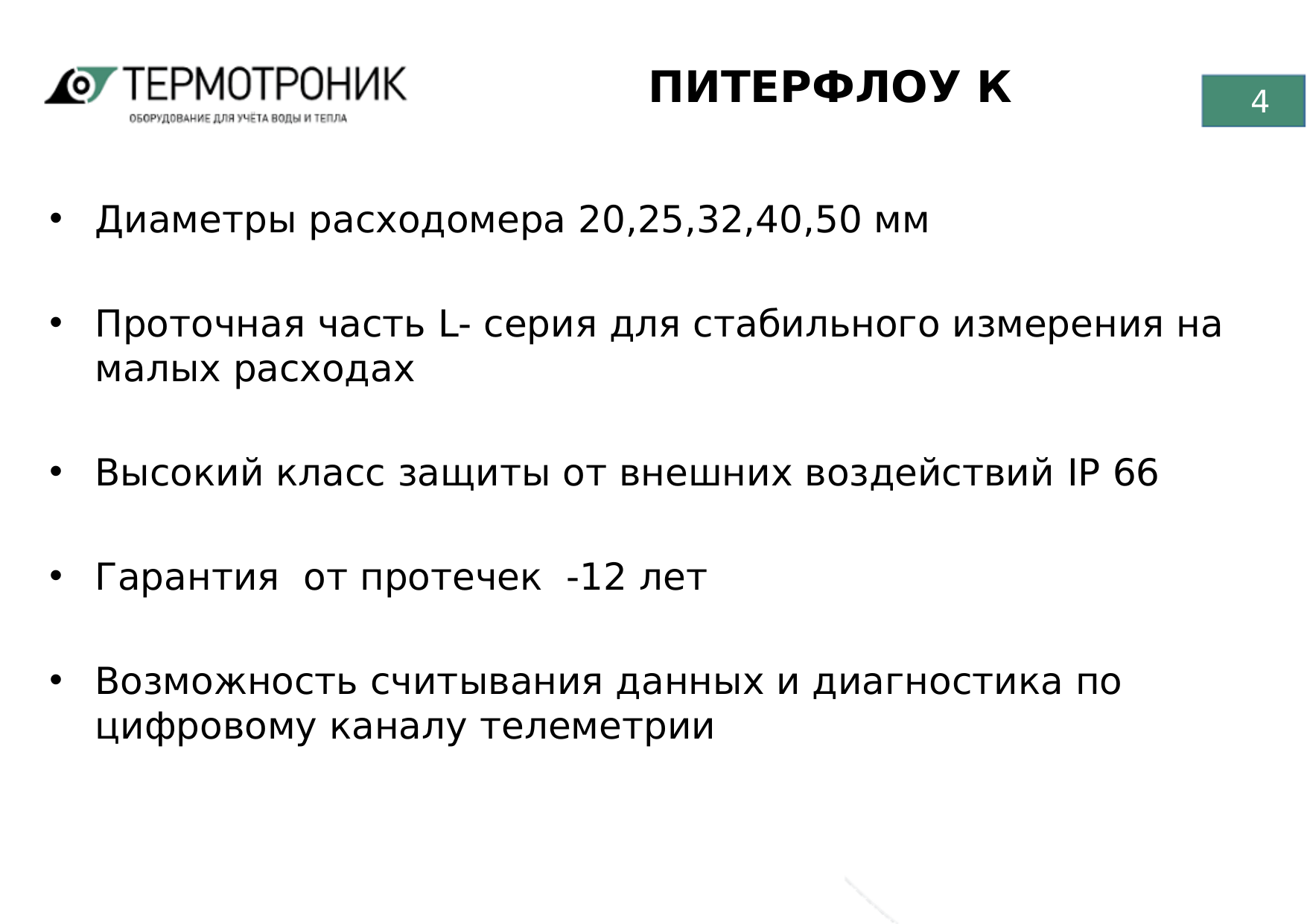

# ПИТЕРФЛОУ К
Диаметры расходомера 20,25,32,40,50 мм

Проточная часть L- серия для стабильного измерения на малых расходах

Высокий класс защиты от внешних воздействий IP 66

Гарантия  от протечек  -12 лет

Возможность считывания данных и диагностика по цифровому каналу телеметрии